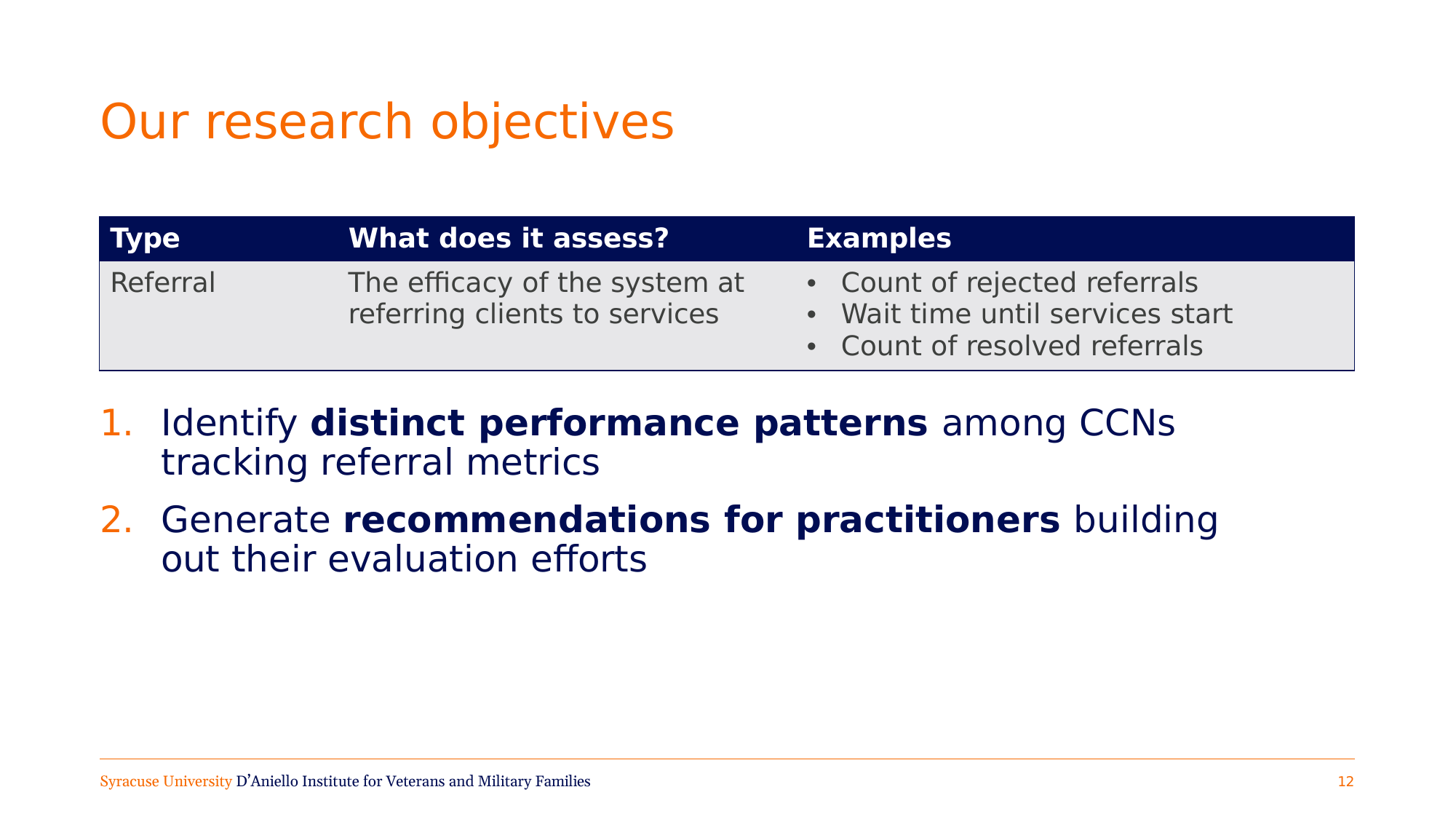

# Our research objectives
| Type | What does it assess? | Examples |
| --- | --- | --- |
| Referral | The efficacy of the system at referring clients to services | Count of rejected referrals Wait time until services start Count of resolved referrals |
Identify distinct performance patterns among CCNs tracking referral metrics
Generate recommendations for practitioners building out their evaluation efforts
12
Syracuse University D’Aniello Institute for Veterans and Military Families